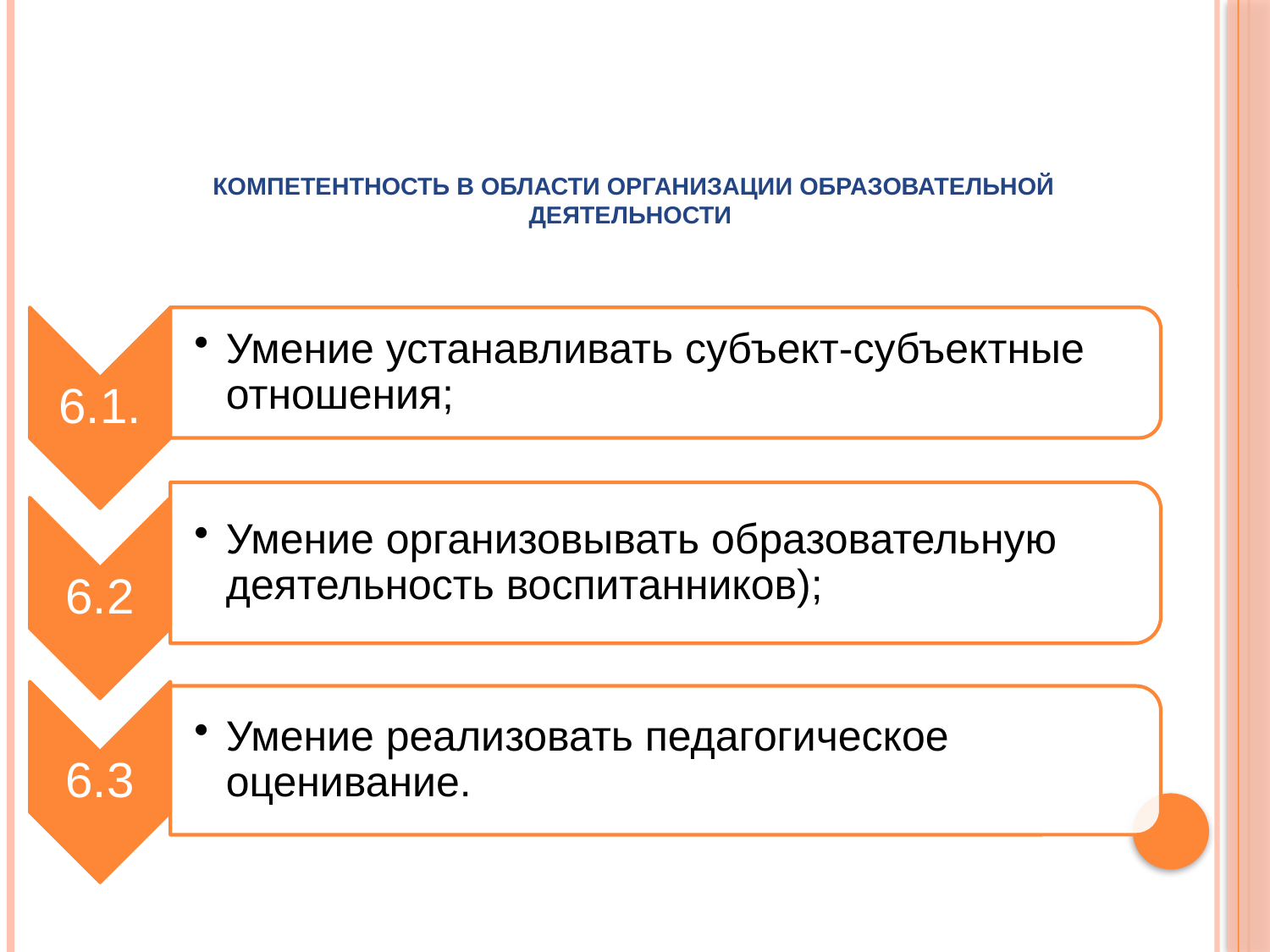

# Компетентность в области организации образовательной деятельности
6.1.
Умение устанавливать субъект-субъектные отношения;
6.2
Умение организовывать образовательную деятельность воспитанников);
6.3
Умение реализовать педагогическое оценивание.